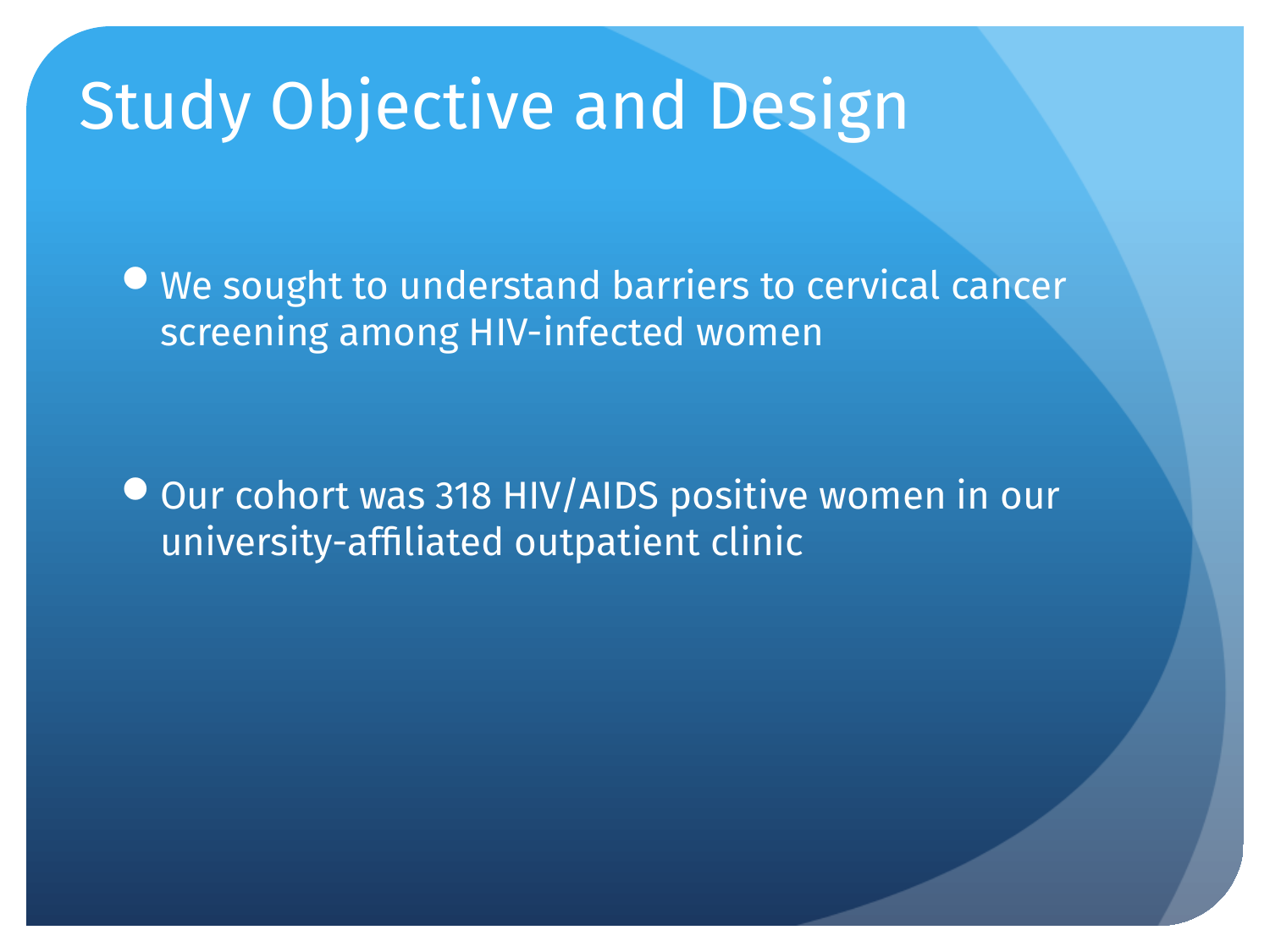

# Study Objective and Design
We sought to understand barriers to cervical cancer screening among HIV-infected women

Our cohort was 318 HIV/AIDS positive women in our university-affiliated outpatient clinic